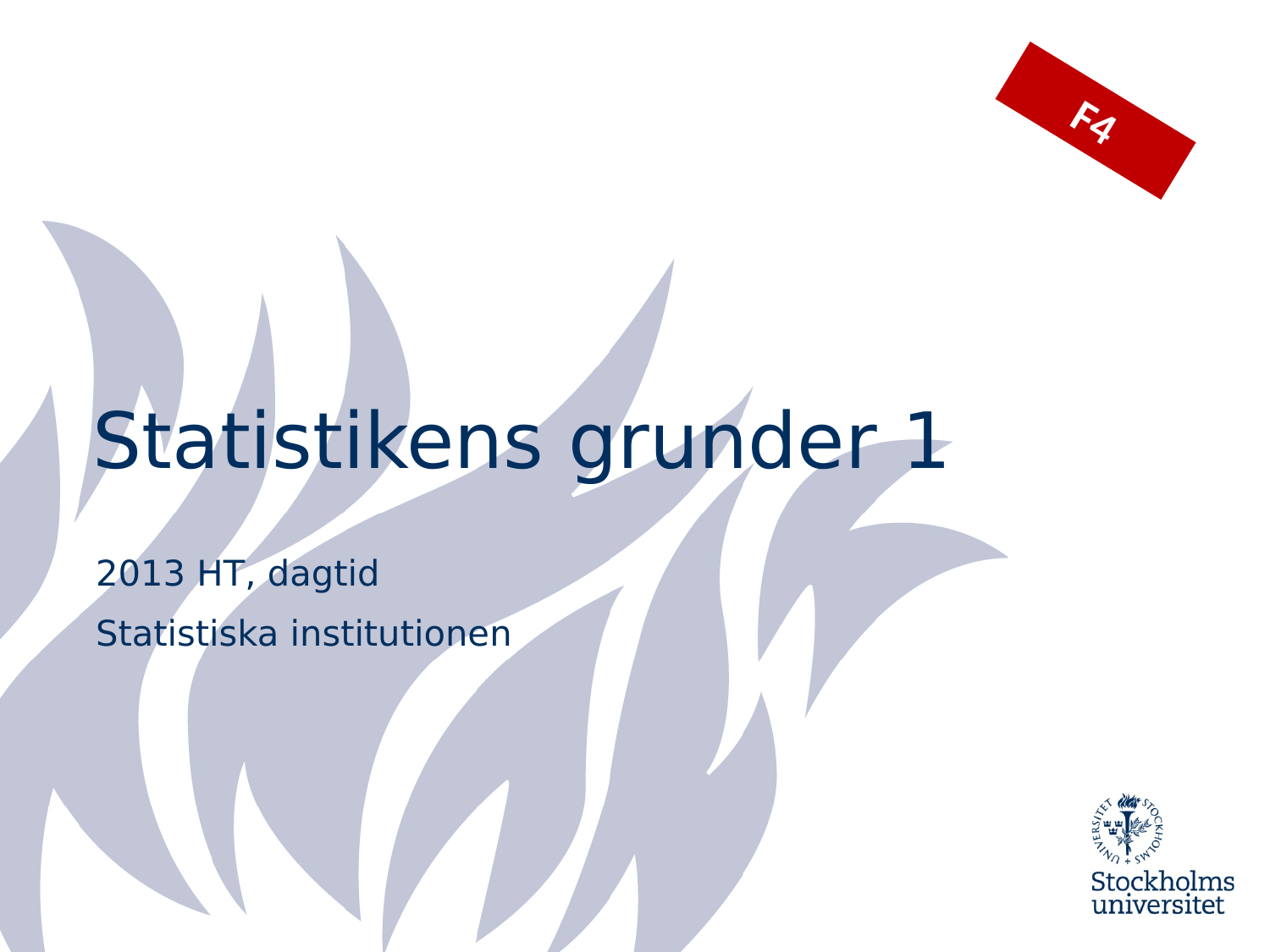

F4
# Statistikens grunder 1
2013 HT, dagtid
Statistiska institutionen